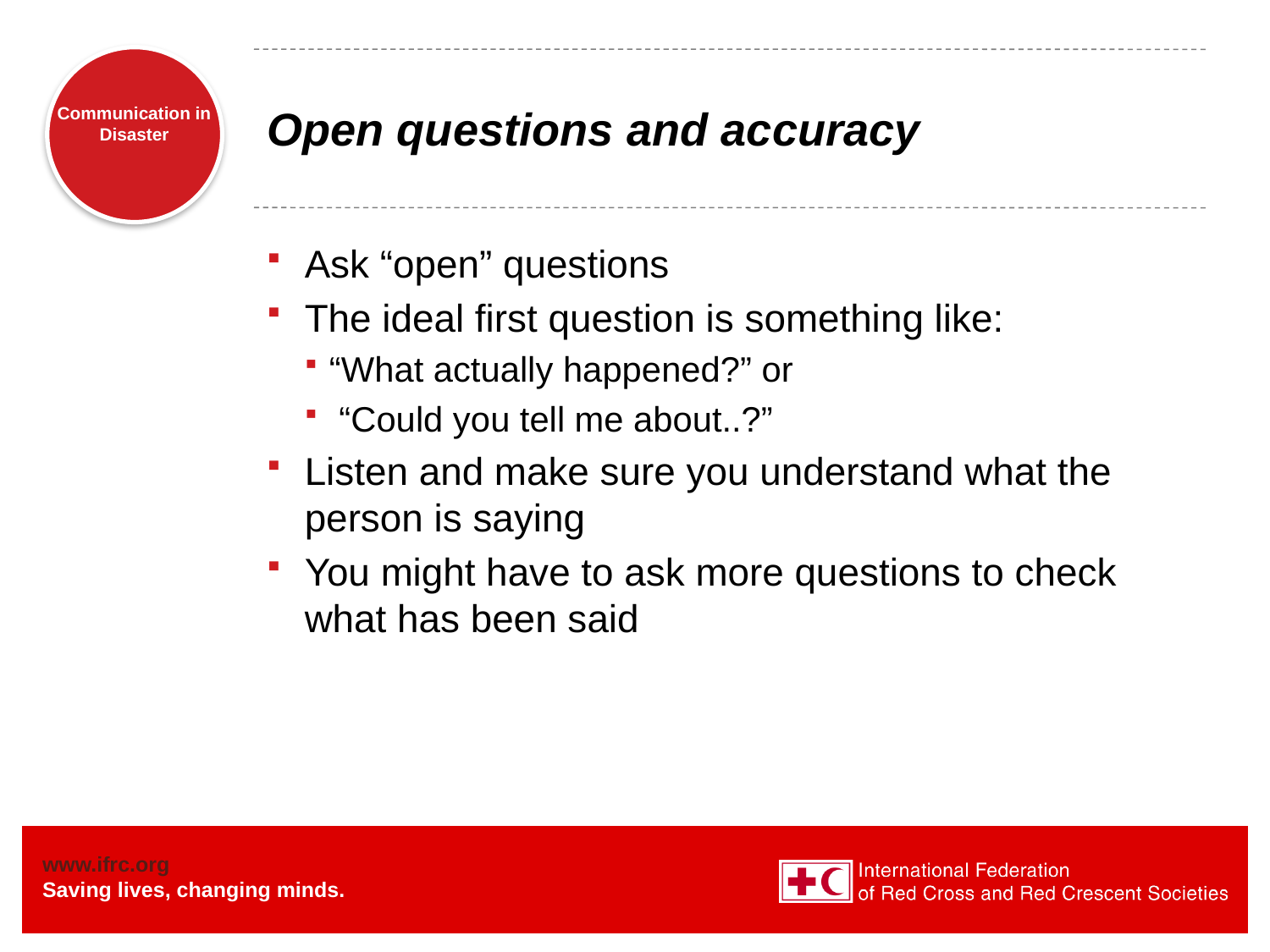

# Open questions and accuracy
Ask “open” questions
The ideal first question is something like:
“What actually happened?” or
 “Could you tell me about..?”
Listen and make sure you understand what the person is saying
You might have to ask more questions to check what has been said